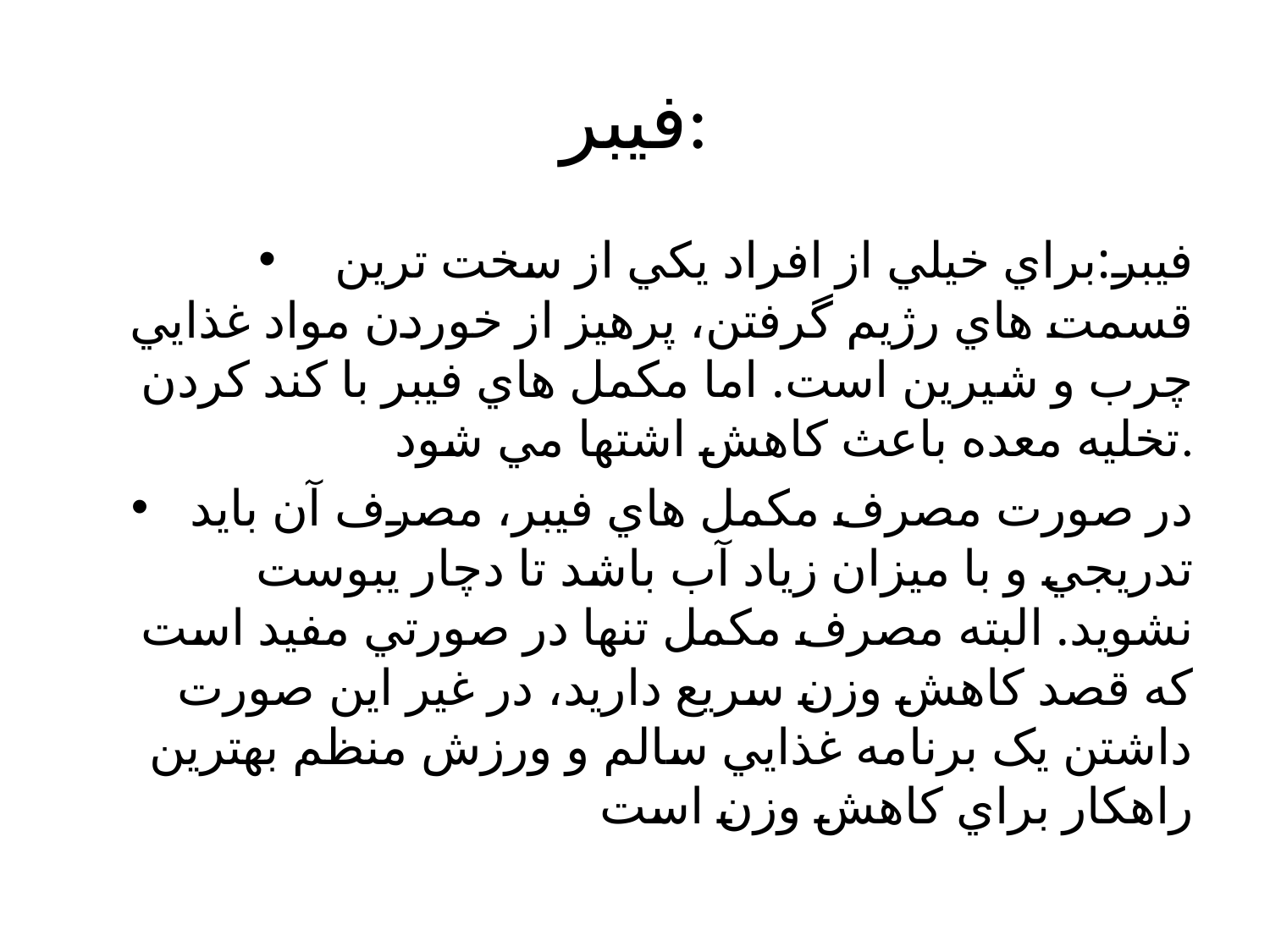

# فيبر:
فيبر:براي خيلي از افراد يکي از سخت ترين قسمت هاي رژيم گرفتن، پرهيز از خوردن مواد غذايي چرب و شيرين است. اما مکمل هاي فيبر با کند کردن تخليه معده باعث کاهش اشتها مي شود.
در صورت مصرف مکمل هاي فيبر، مصرف آن بايد تدريجي و با ميزان زياد آب باشد تا دچار يبوست نشويد. البته مصرف مکمل تنها در صورتي مفيد است که قصد کاهش وزن سريع داريد، در غير اين صورت داشتن يک برنامه غذايي سالم و ورزش منظم بهترين راهکار براي کاهش وزن است